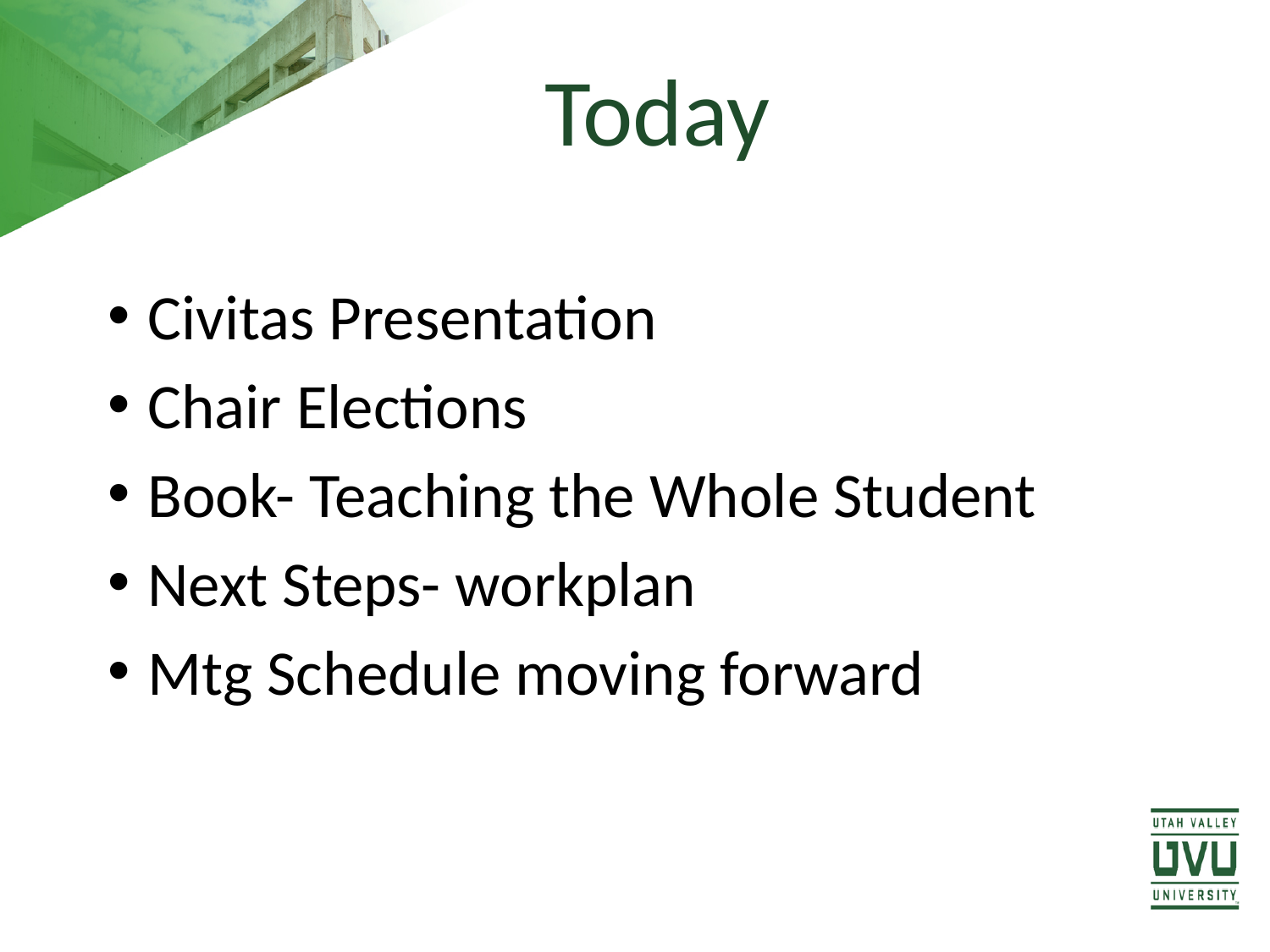

# Today
Civitas Presentation
Chair Elections
Book- Teaching the Whole Student
Next Steps- workplan
Mtg Schedule moving forward